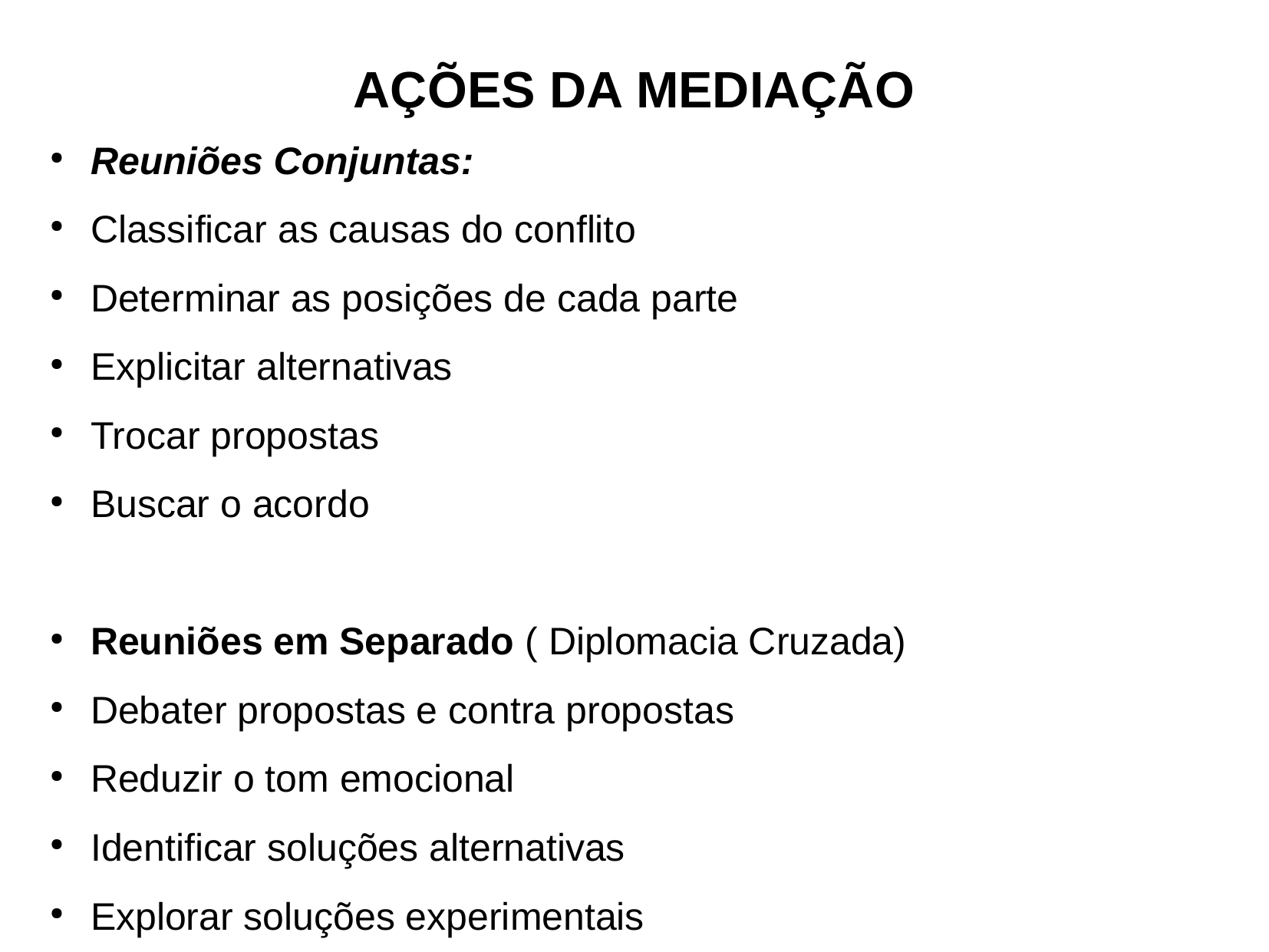

AÇÕES DA MEDIAÇÃO
Reuniões Conjuntas:
Classificar as causas do conflito
Determinar as posições de cada parte
Explicitar alternativas
Trocar propostas
Buscar o acordo

Reuniões em Separado ( Diplomacia Cruzada)
Debater propostas e contra propostas
Reduzir o tom emocional
Identificar soluções alternativas
Explorar soluções experimentais